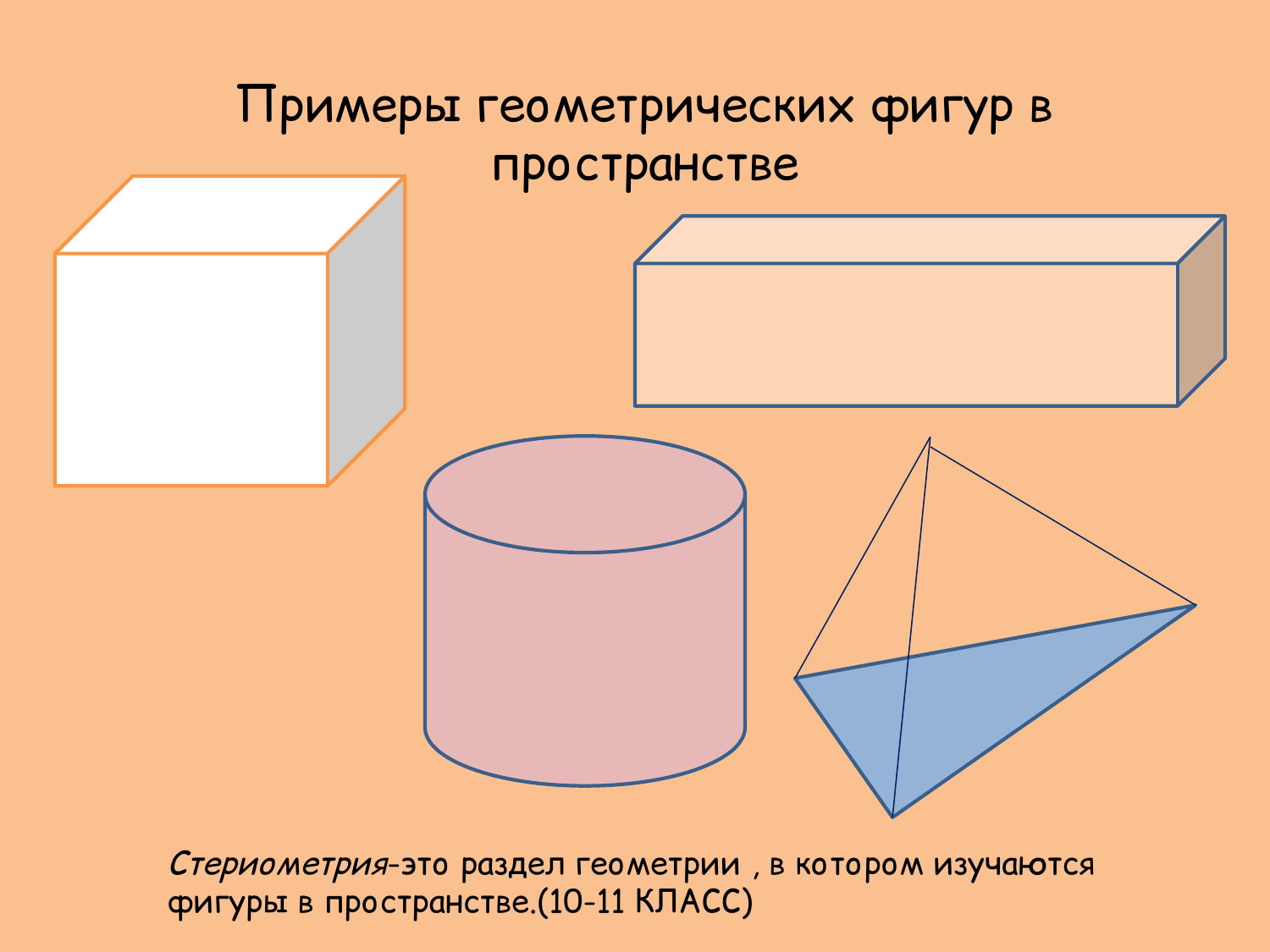

# Примеры геометрических фигур в пространстве

Стериометрия-это раздел геометрии , в котором изучаются фигуры в пространстве.(10-11 КЛАСС)